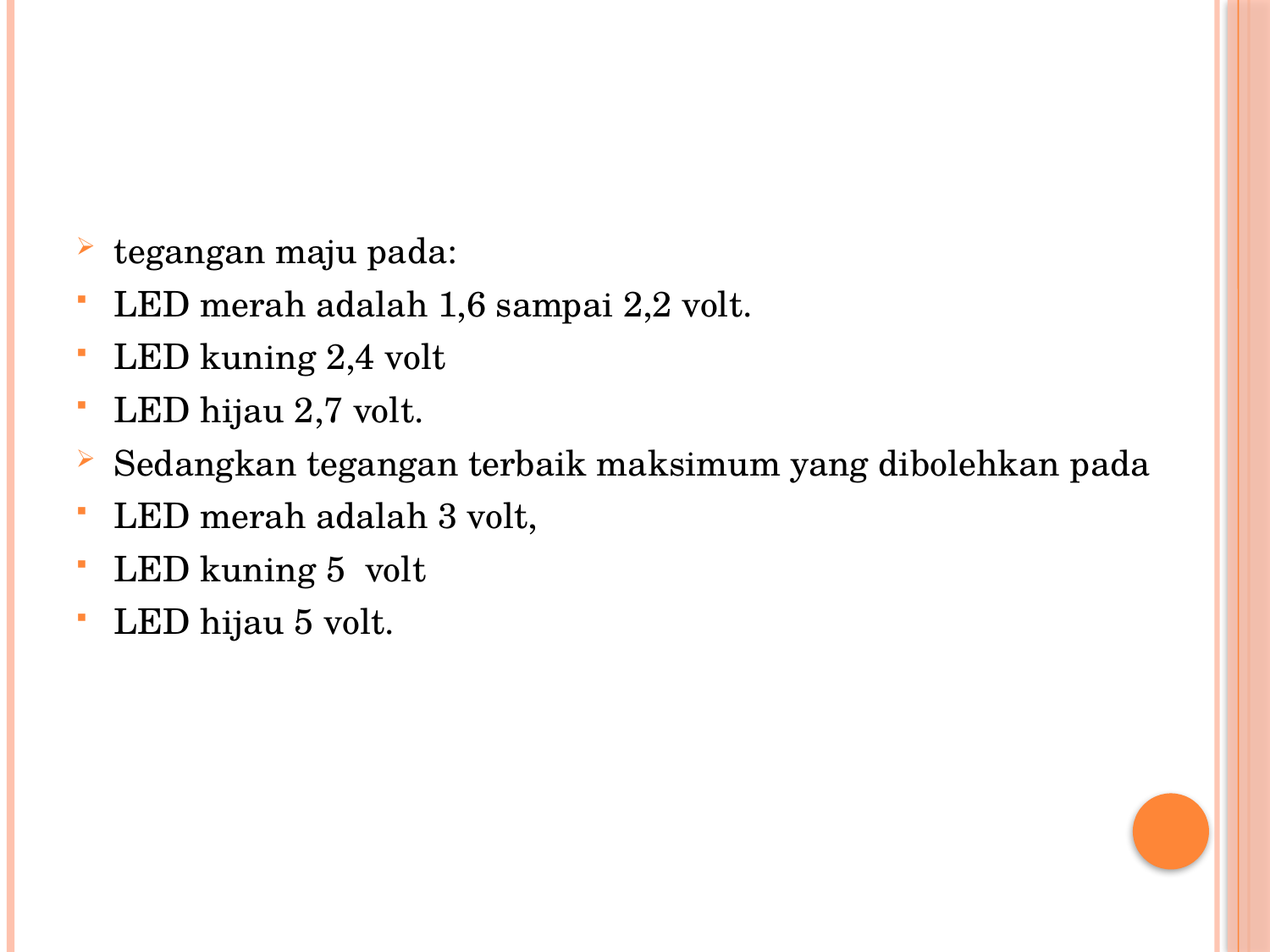

#
tegangan maju pada:
LED merah adalah 1,6 sampai 2,2 volt.
LED kuning 2,4 volt
LED hijau 2,7 volt.
Sedangkan tegangan terbaik maksimum yang dibolehkan pada
LED merah adalah 3 volt,
LED kuning 5  volt
LED hijau 5 volt.